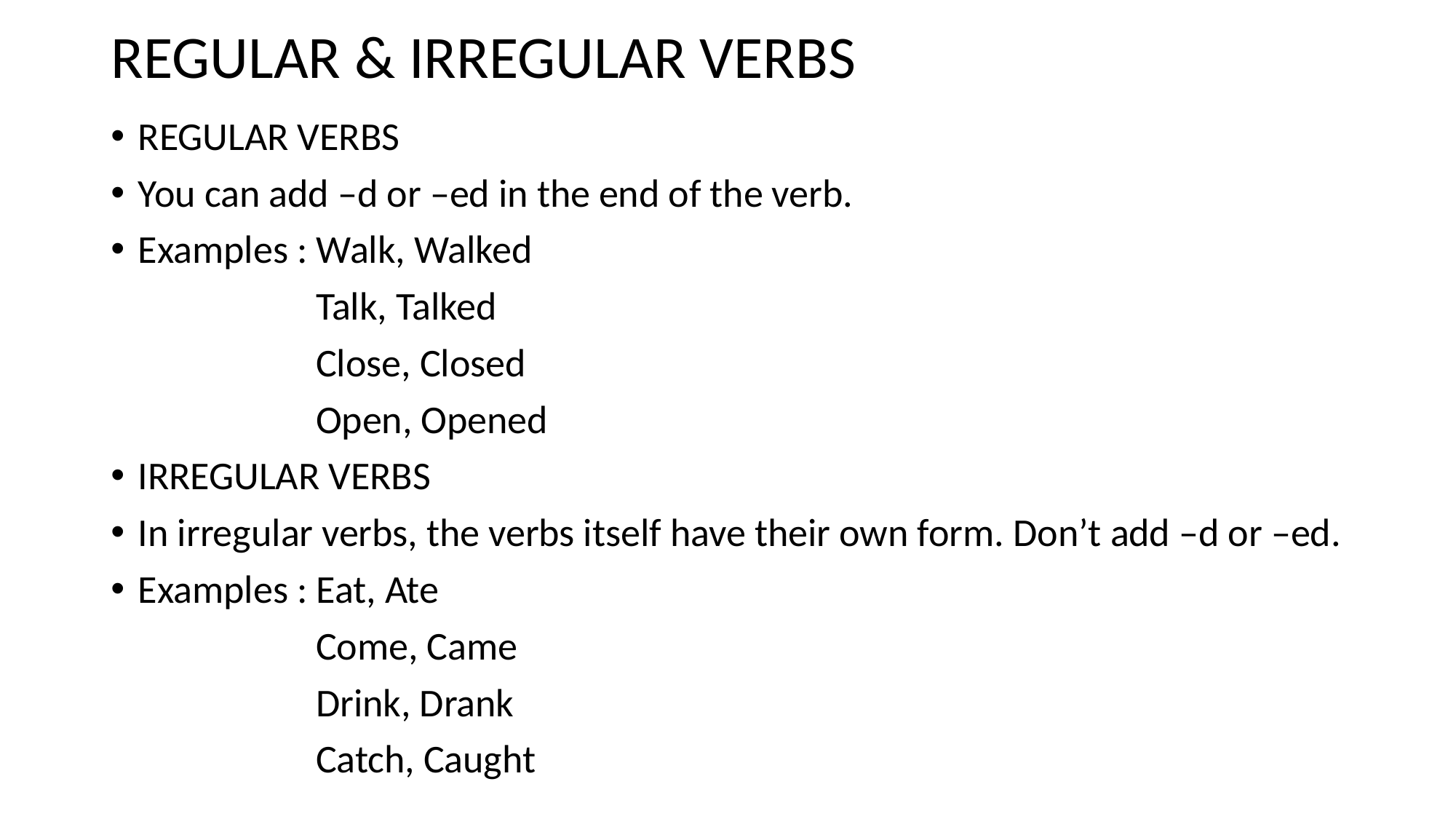

# REGULAR & IRREGULAR VERBS
REGULAR VERBS
You can add –d or –ed in the end of the verb.
Examples : Walk, Walked
                       Talk, Talked
                       Close, Closed
                       Open, Opened
IRREGULAR VERBS
In irregular verbs, the verbs itself have their own form. Don’t add –d or –ed.
Examples : Eat, Ate
                       Come, Came
                       Drink, Drank
                       Catch, Caught